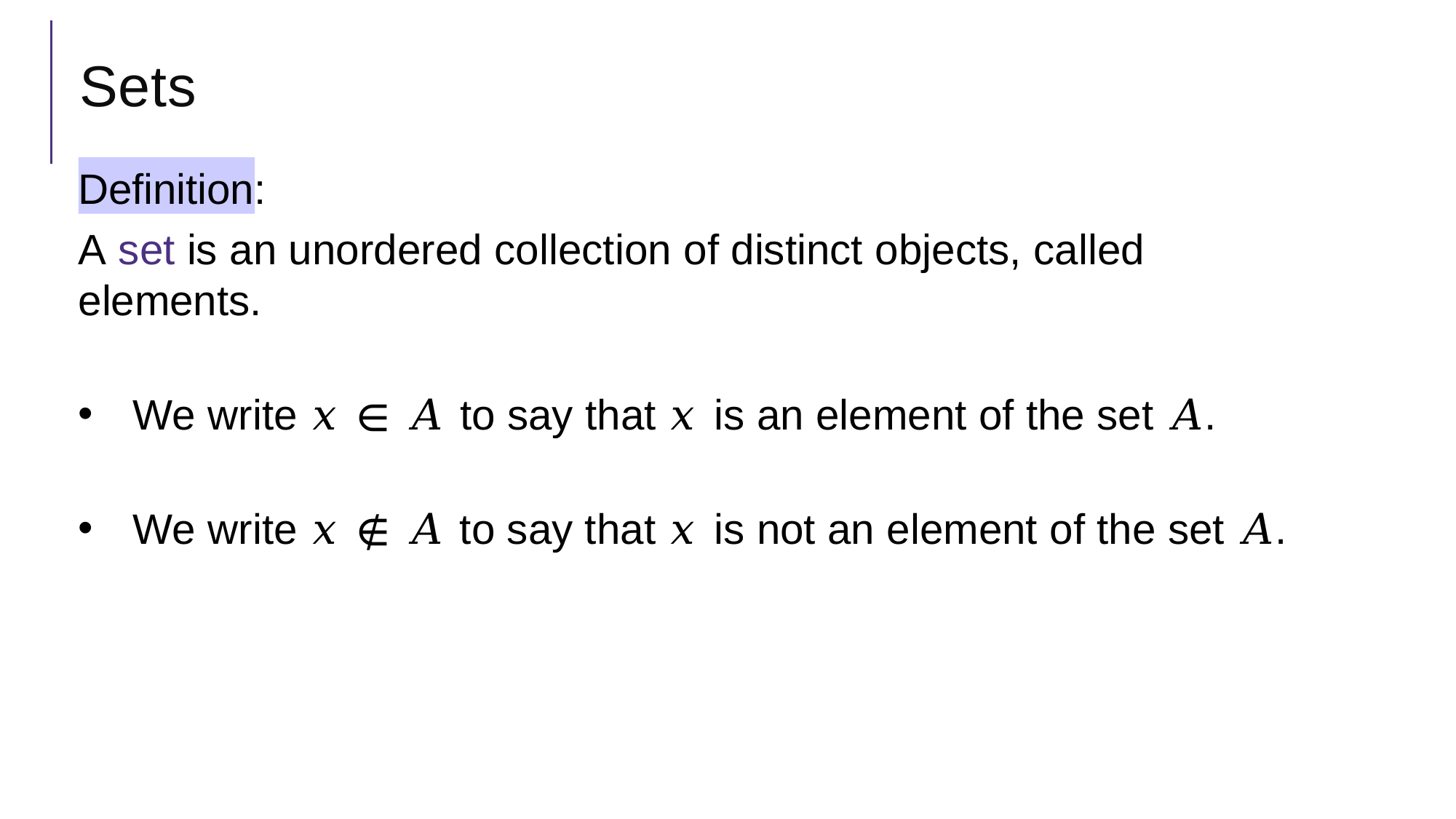

# Sets
Definition:
A set is an unordered collection of distinct objects, called elements.

We write 𝑥 ∈ 𝐴 to say that 𝑥 is an element of the set 𝐴.

We write 𝑥 ∉ 𝐴 to say that 𝑥 is not an element of the set 𝐴.